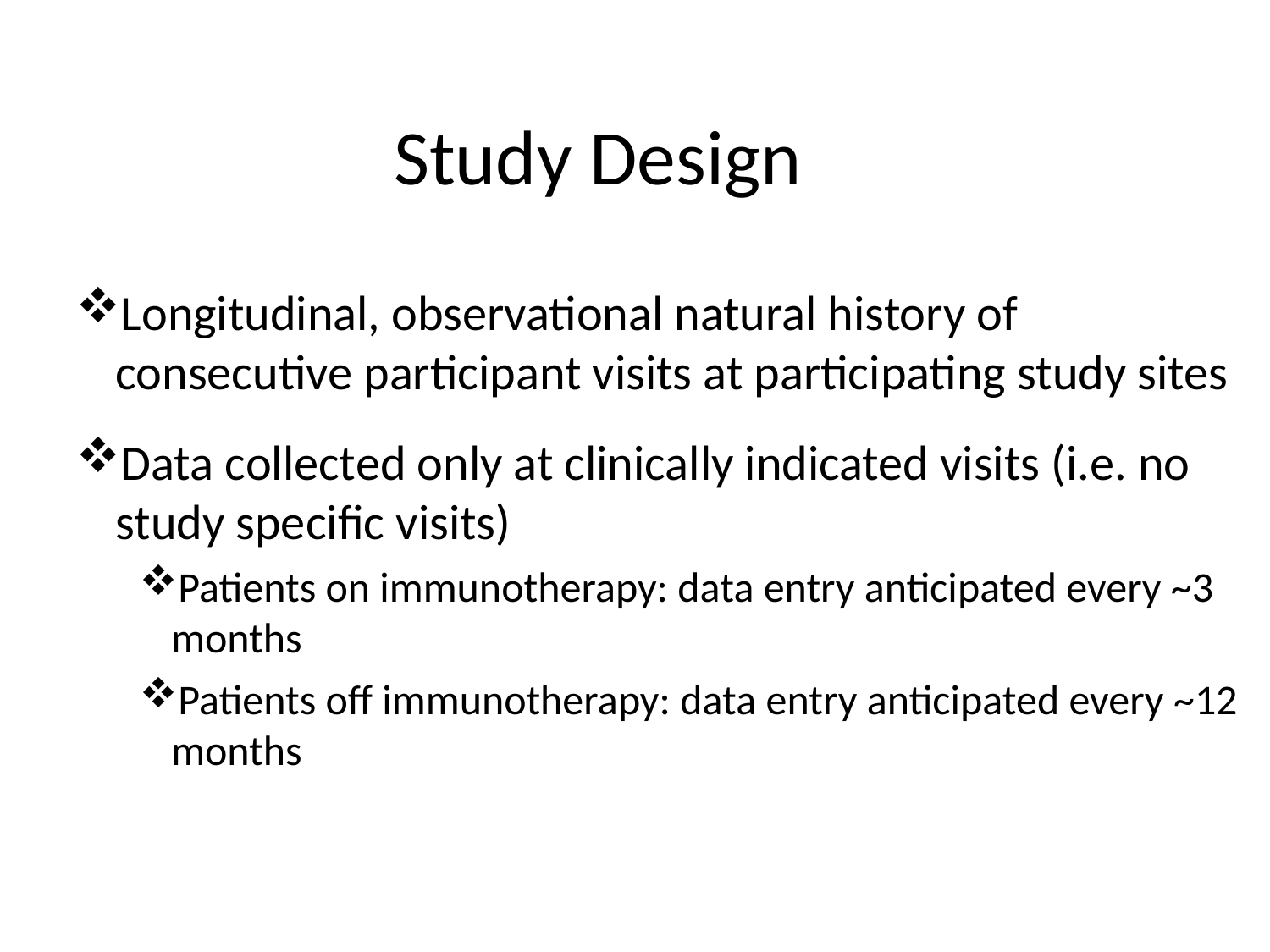

Study Design
Longitudinal, observational natural history of consecutive participant visits at participating study sites
Data collected only at clinically indicated visits (i.e. no study specific visits)
Patients on immunotherapy: data entry anticipated every ~3 months
Patients off immunotherapy: data entry anticipated every ~12 months